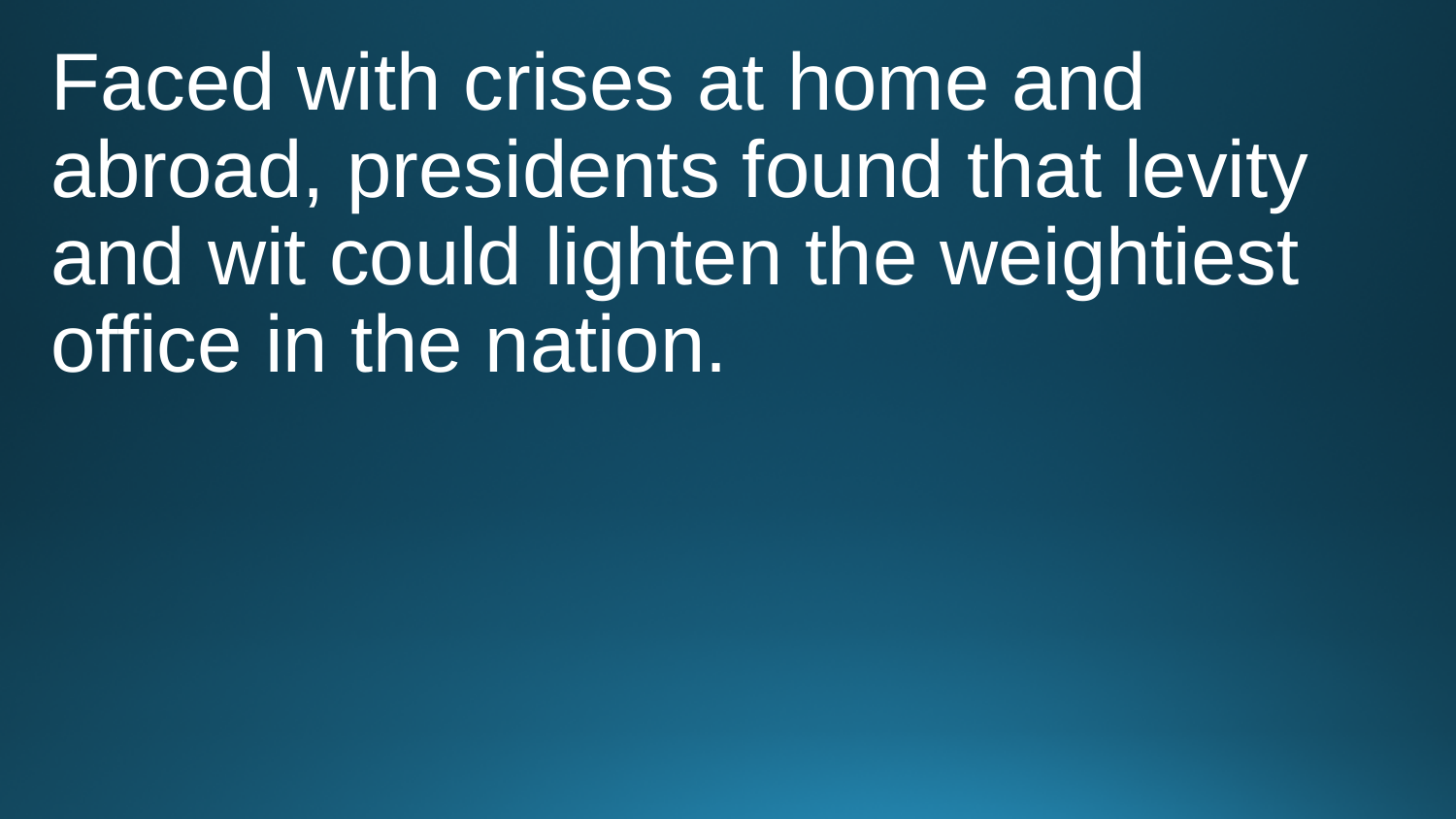

Faced with crises at home and abroad, presidents found that levity and wit could lighten the weightiest office in the nation.